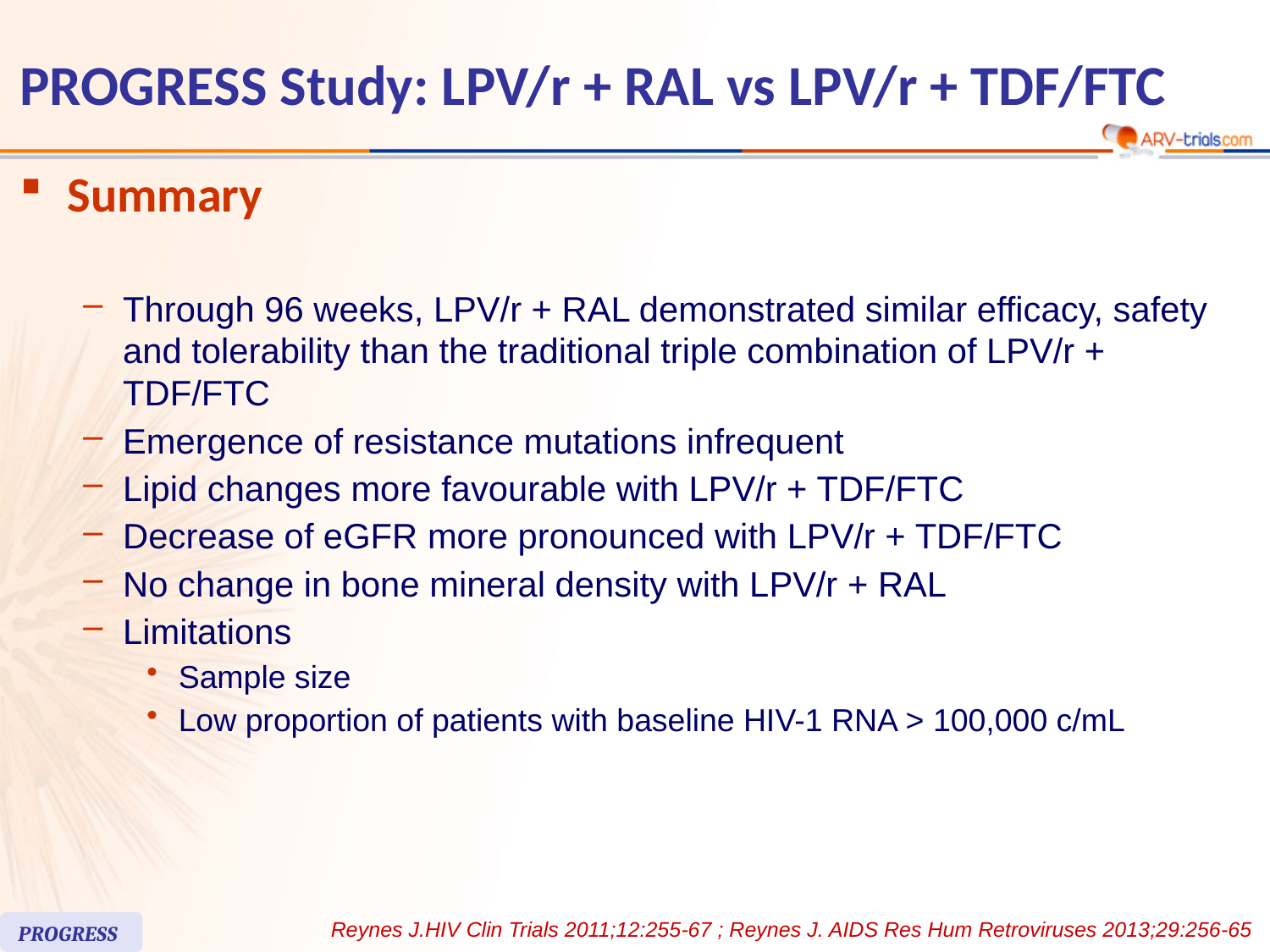

# PROGRESS Study: LPV/r + RAL vs LPV/r + TDF/FTC
Summary
Through 96 weeks, LPV/r + RAL demonstrated similar efficacy, safety and tolerability than the traditional triple combination of LPV/r + TDF/FTC
Emergence of resistance mutations infrequent
Lipid changes more favourable with LPV/r + TDF/FTC
Decrease of eGFR more pronounced with LPV/r + TDF/FTC
No change in bone mineral density with LPV/r + RAL
Limitations
Sample size
Low proportion of patients with baseline HIV-1 RNA > 100,000 c/mL

Reynes J.HIV Clin Trials 2011;12:255-67 ; Reynes J. AIDS Res Hum Retroviruses 2013;29:256-65

PROGRESS